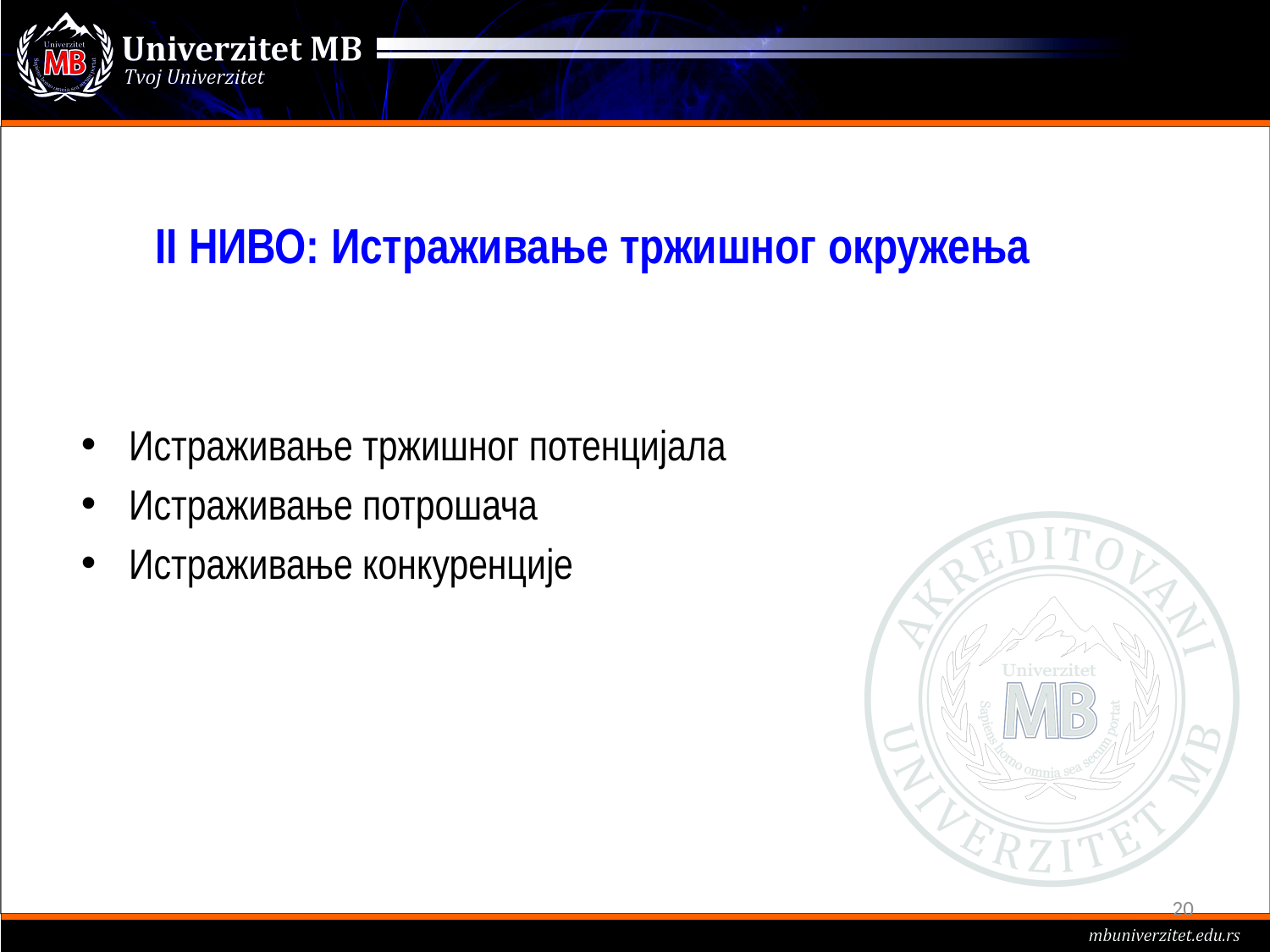

# II НИВО: Истраживање тржишног окружења

Истраживање тржишног потенцијала
Истраживање потрошача
Истраживање конкуренције

20